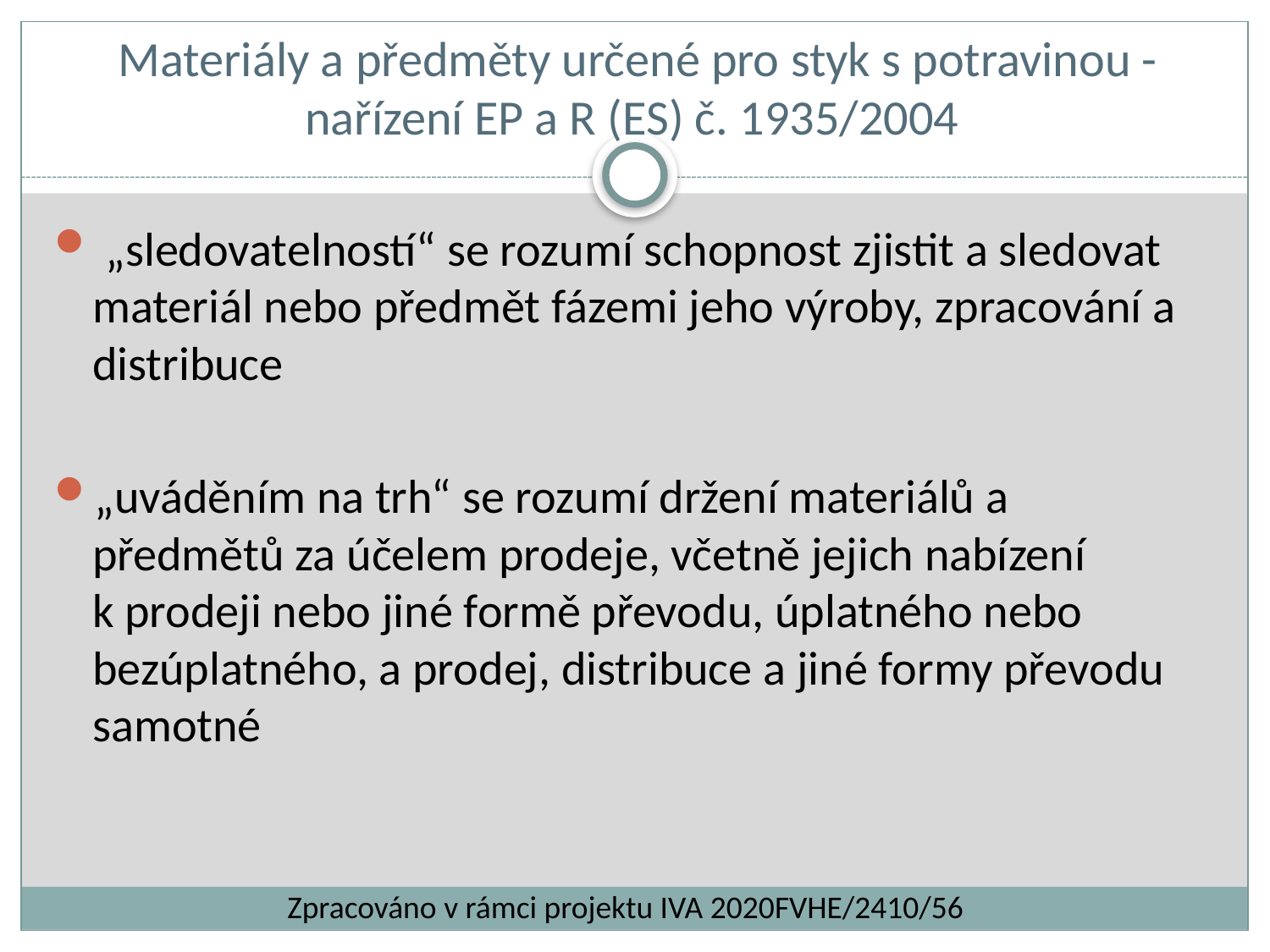

# Materiály a předměty určené pro styk s potravinou - nařízení EP a R (ES) č. 1935/2004
 „sledovatelností“ se rozumí schopnost zjistit a sledovat materiál nebo předmět fázemi jeho výroby, zpracování a distribuce

„uváděním na trh“ se rozumí držení materiálů a předmětů za účelem prodeje, včetně jejich nabízení k prodeji nebo jiné formě převodu, úplatného nebo bezúplatného, a prodej, distribuce a jiné formy převodu samotné

Zpracováno v rámci projektu IVA 2020FVHE/2410/56